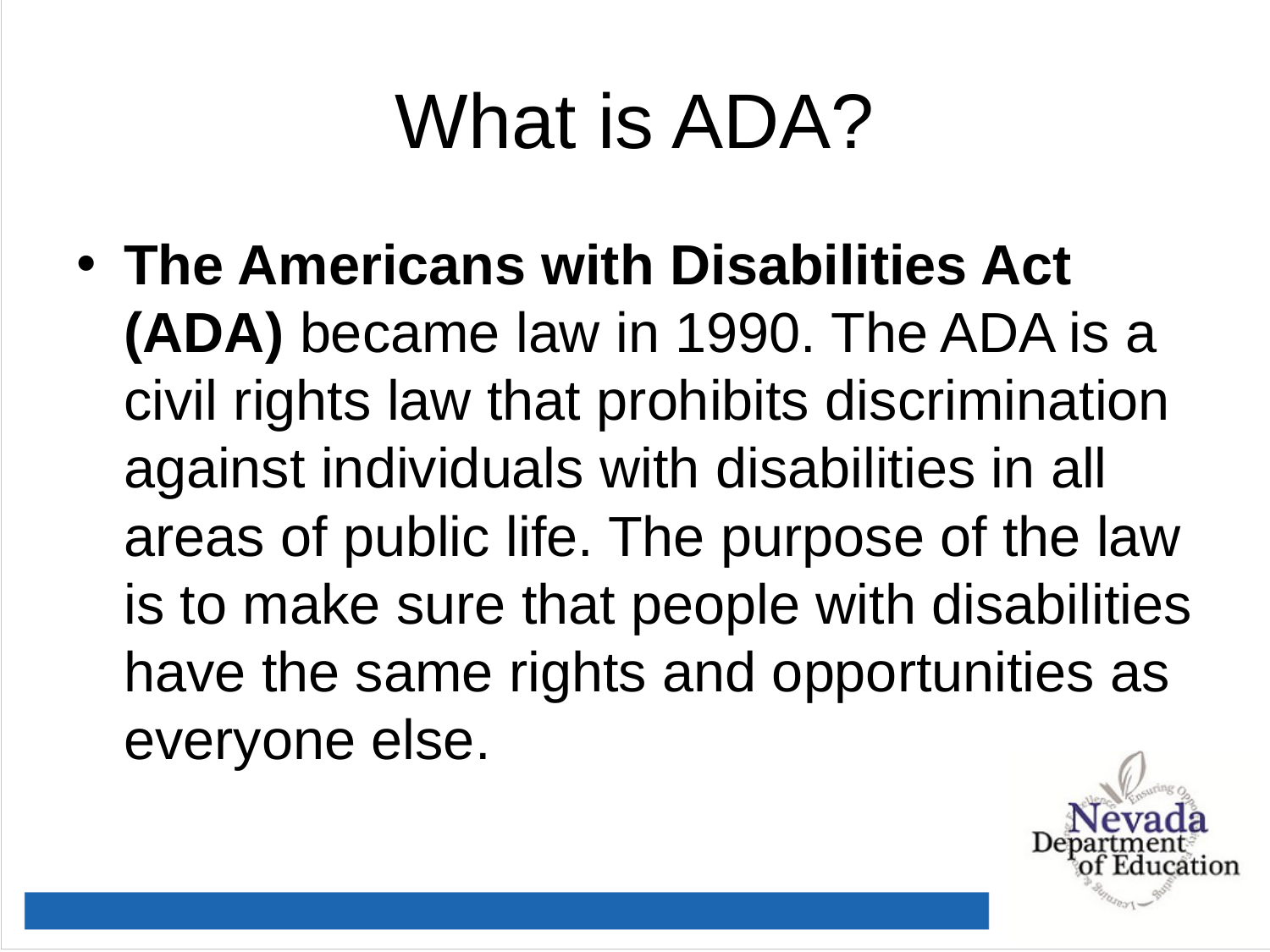

# What is ADA?
The Americans with Disabilities Act (ADA) became law in 1990. The ADA is a civil rights law that prohibits discrimination against individuals with disabilities in all areas of public life. The purpose of the law is to make sure that people with disabilities have the same rights and opportunities as everyone else.